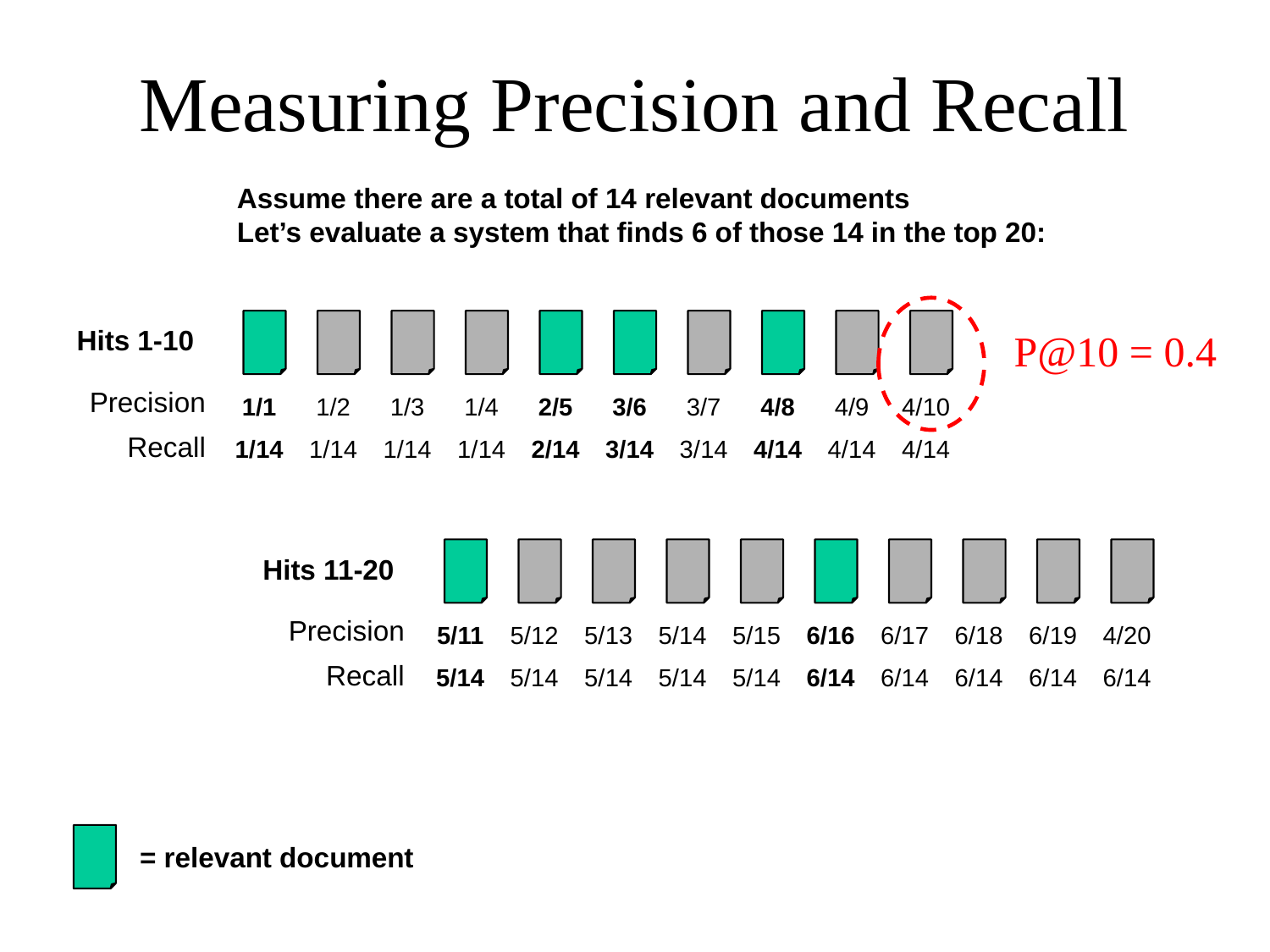

# Measuring Precision and Recall
Assume there are a total of 14 relevant documents
Let’s evaluate a system that finds 6 of those 14 in the top 20:

P@10 = 0.4

Hits 1-10
Precision
1/1
1/2
1/3
1/4
2/5
3/6
3/7
4/8
4/9
4/10
Recall
1/14
1/14
1/14
1/14
2/14
3/14
3/14
4/14
4/14
4/14

Hits 11-20
Precision
5/11
5/12
5/13
5/14
5/15
6/16
6/17
6/18
6/19
4/20
Recall
5/14
5/14
5/14
5/14
5/14
6/14
6/14
6/14
6/14
6/14

= relevant document